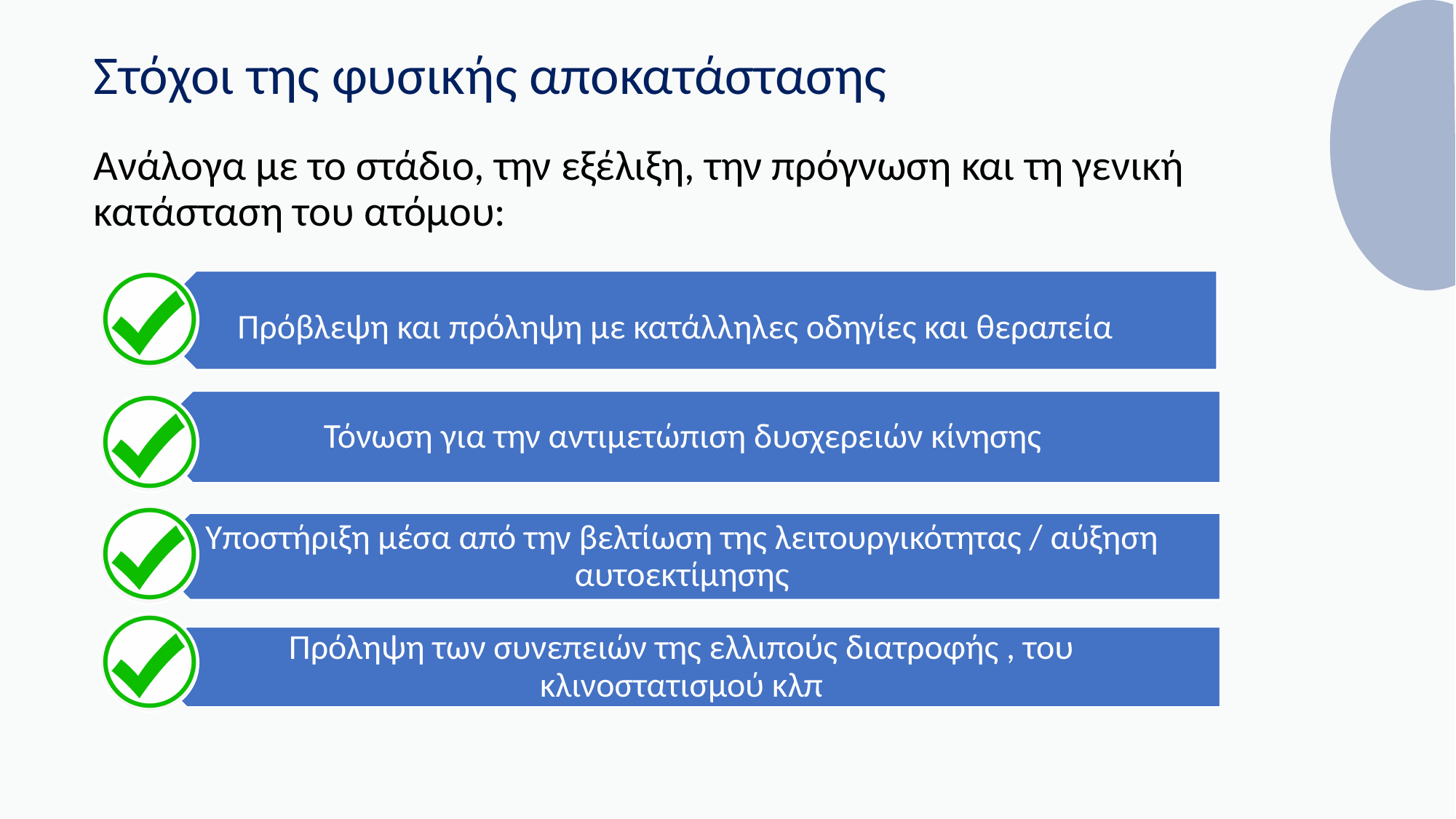

# Στόχοι της φυσικής αποκατάστασης
Ανάλογα με το στάδιο, την εξέλιξη, την πρόγνωση και τη γενική κατάσταση του ατόμου:
Πρόβλεψη και πρόληψη με κατάλληλες οδηγίες και θεραπεία
Τόνωση για την αντιμετώπιση δυσχερειών κίνησης
Υποστήριξη μέσα από την βελτίωση της λειτουργικότητας / αύξηση αυτοεκτίμησης
Πρόληψη των συνεπειών της ελλιπούς διατροφής , του κλινοστατισμού κλπ